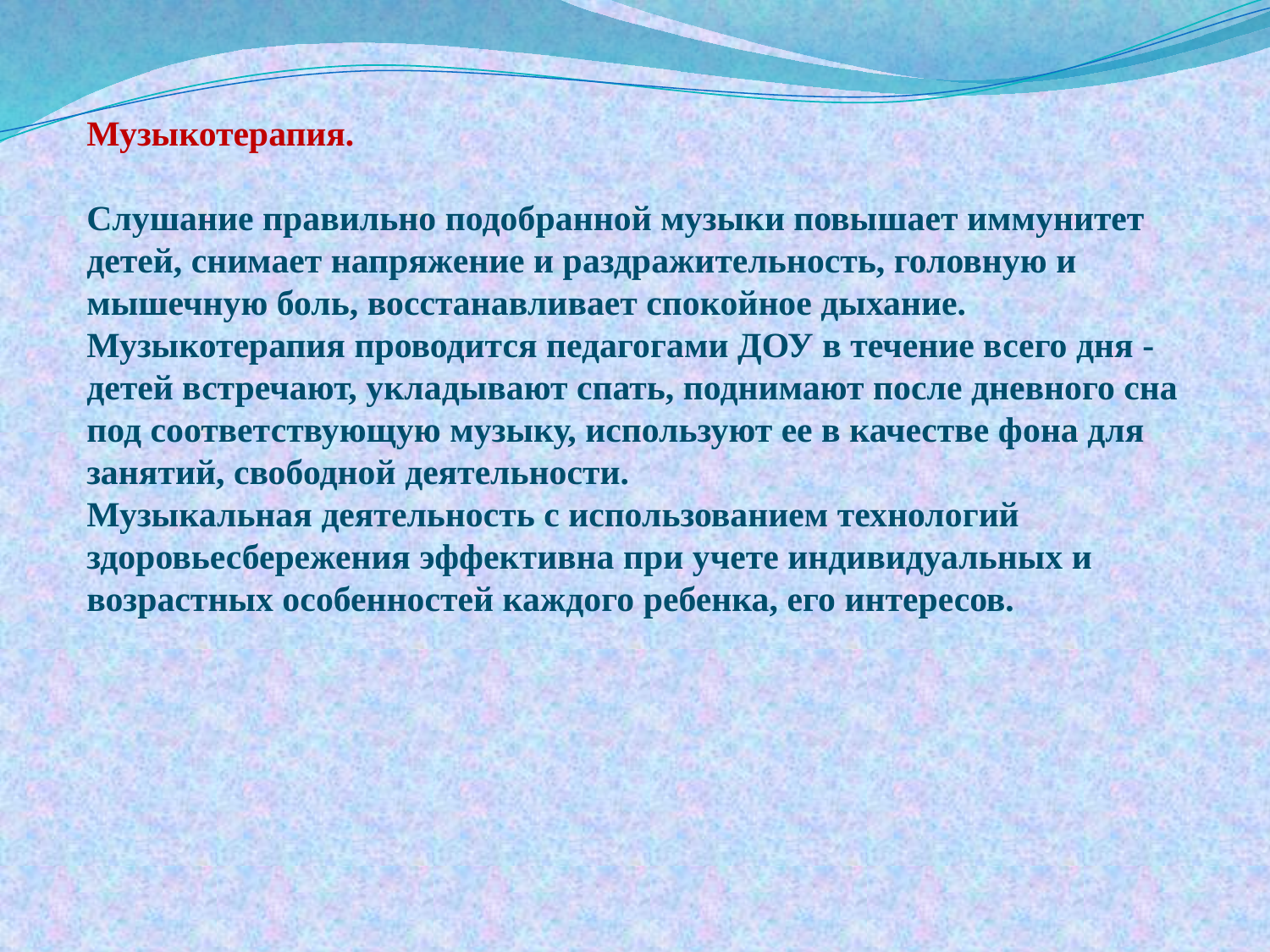

Музыкотерапия.
Слушание правильно подобранной музыки повышает иммунитет детей, снимает напряжение и раздражительность, головную и мышечную боль, восстанавливает спокойное дыхание. Музыкотерапия проводится педагогами ДОУ в течение всего дня - детей встречают, укладывают спать, поднимают после дневного сна под соответствующую музыку, используют ее в качестве фона для занятий, свободной деятельности.
Музыкальная деятельность с использованием технологий здоровьесбережения эффективна при учете индивидуальных и возрастных особенностей каждого ребенка, его интересов.